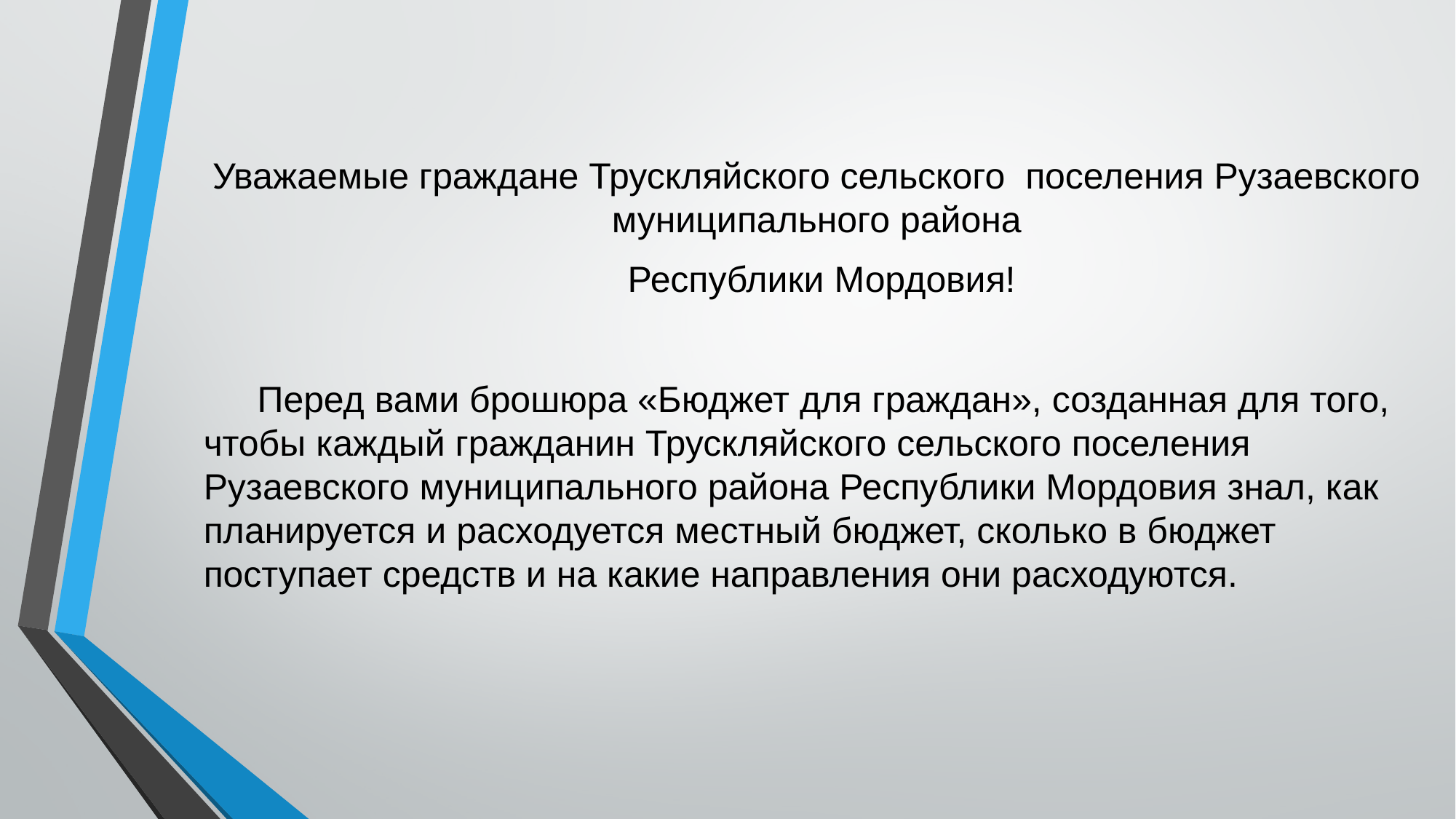

Уважаемые граждане Трускляйского сельского  поселения Рузаевского муниципального района
 Республики Мордовия!

Перед вами брошюра «Бюджет для граждан», созданная для того, чтобы каждый гражданин Трускляйского сельского поселения Рузаевского муниципального района Республики Мордовия знал, как планируется и расходуется местный бюджет, сколько в бюджет поступает средств и на какие направления они расходуются.